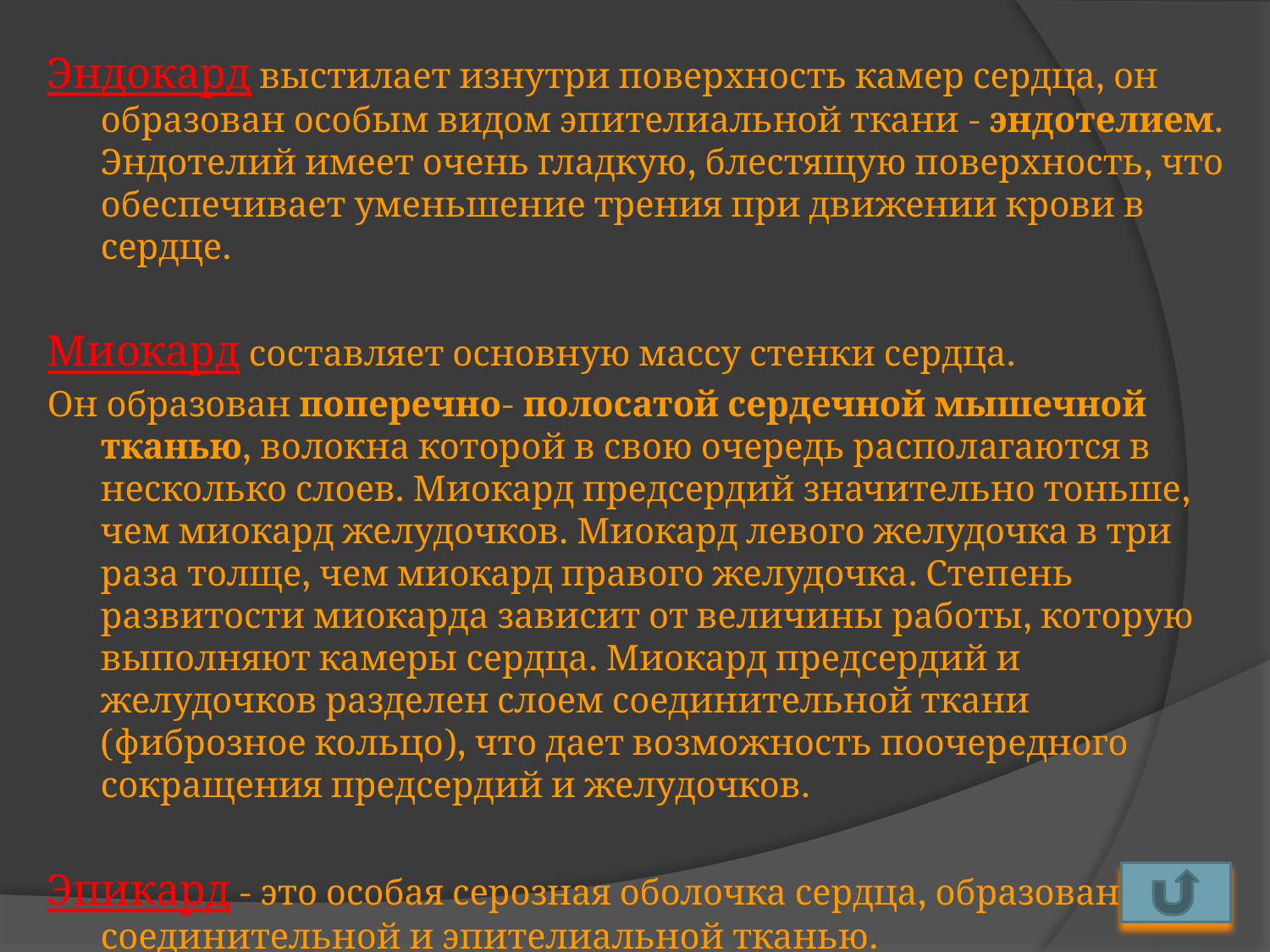

Эндокард выстилает изнутри поверхность камер сердца, он образован особым видом эпителиальной ткани - эндотелием. Эндотелий имеет очень гладкую, блестящую поверхность, что обеспечивает уменьшение трения при движении крови в сердце.

Миокард составляет основную массу стенки сердца.
Он образован поперечно- полосатой сердечной мышечной тканью, волокна которой в свою очередь располагаются в несколько слоев. Миокард предсердий значительно тоньше, чем миокард желудочков. Миокард левого желудочка в три раза толще, чем миокард правого желудочка. Степень развитости миокарда зависит от величины работы, которую выполняют камеры сердца. Миокард предсердий и желудочков разделен слоем соединительной ткани (фиброзное кольцо), что дает возможность поочередного сокращения предсердий и желудочков.

Эпикард - это особая серозная оболочка сердца, образованная соединительной и эпителиальной тканью.